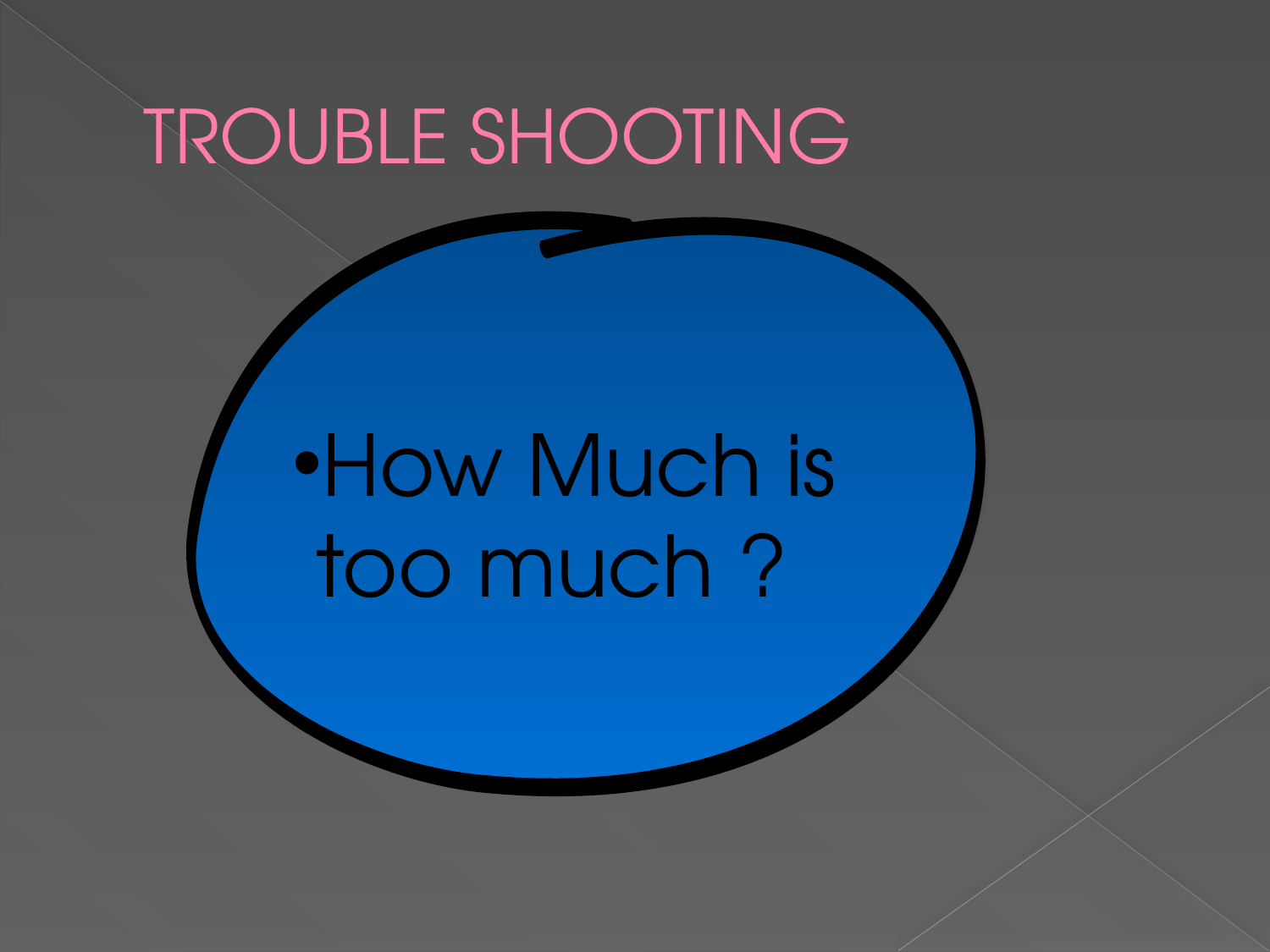

# TROUBLE SHOOTING

How Much is too much ?